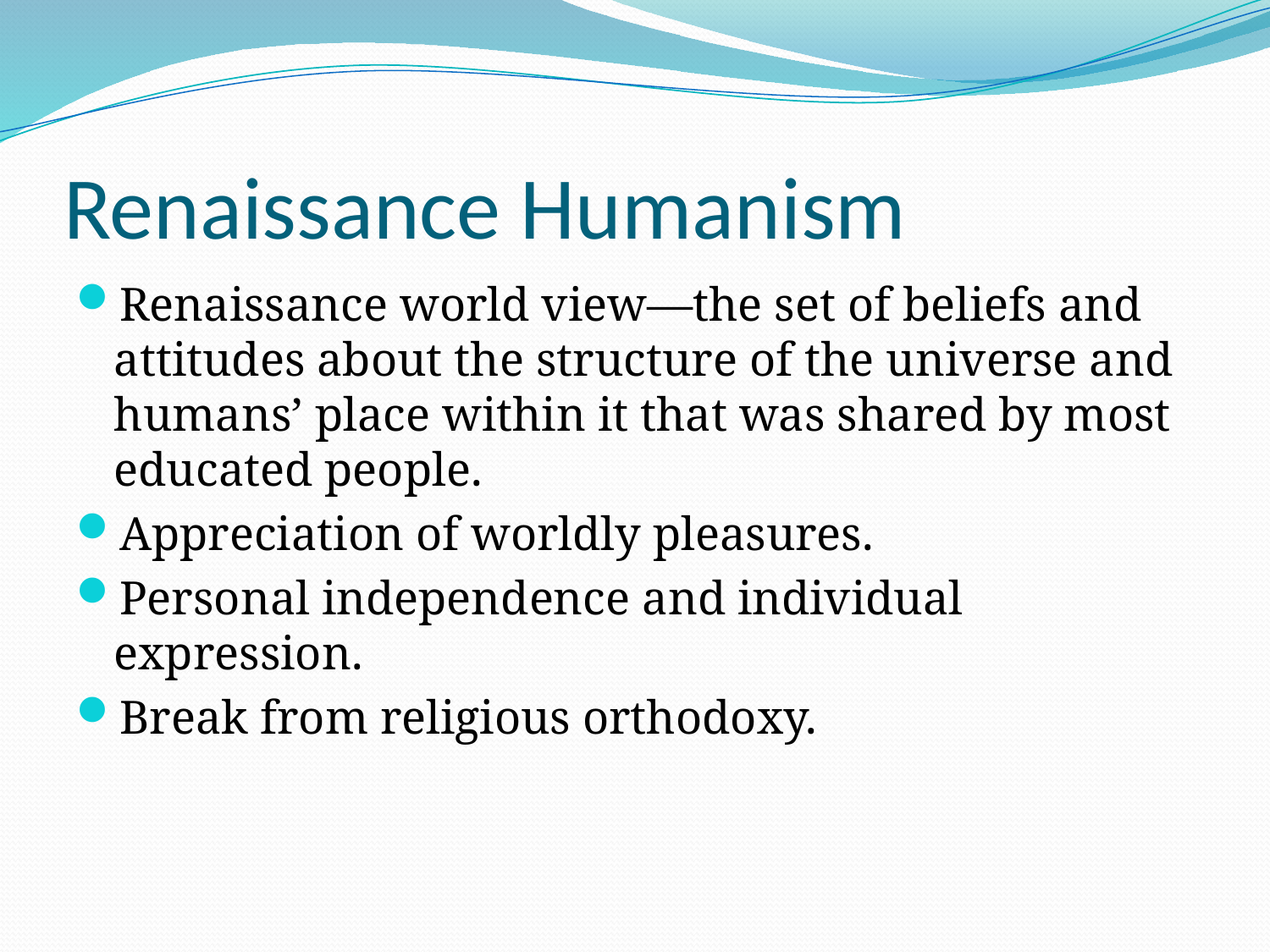

# Renaissance Humanism
Renaissance world view—the set of beliefs and attitudes about the structure of the universe and humans’ place within it that was shared by most educated people.
Appreciation of worldly pleasures.
Personal independence and individual expression.
Break from religious orthodoxy.